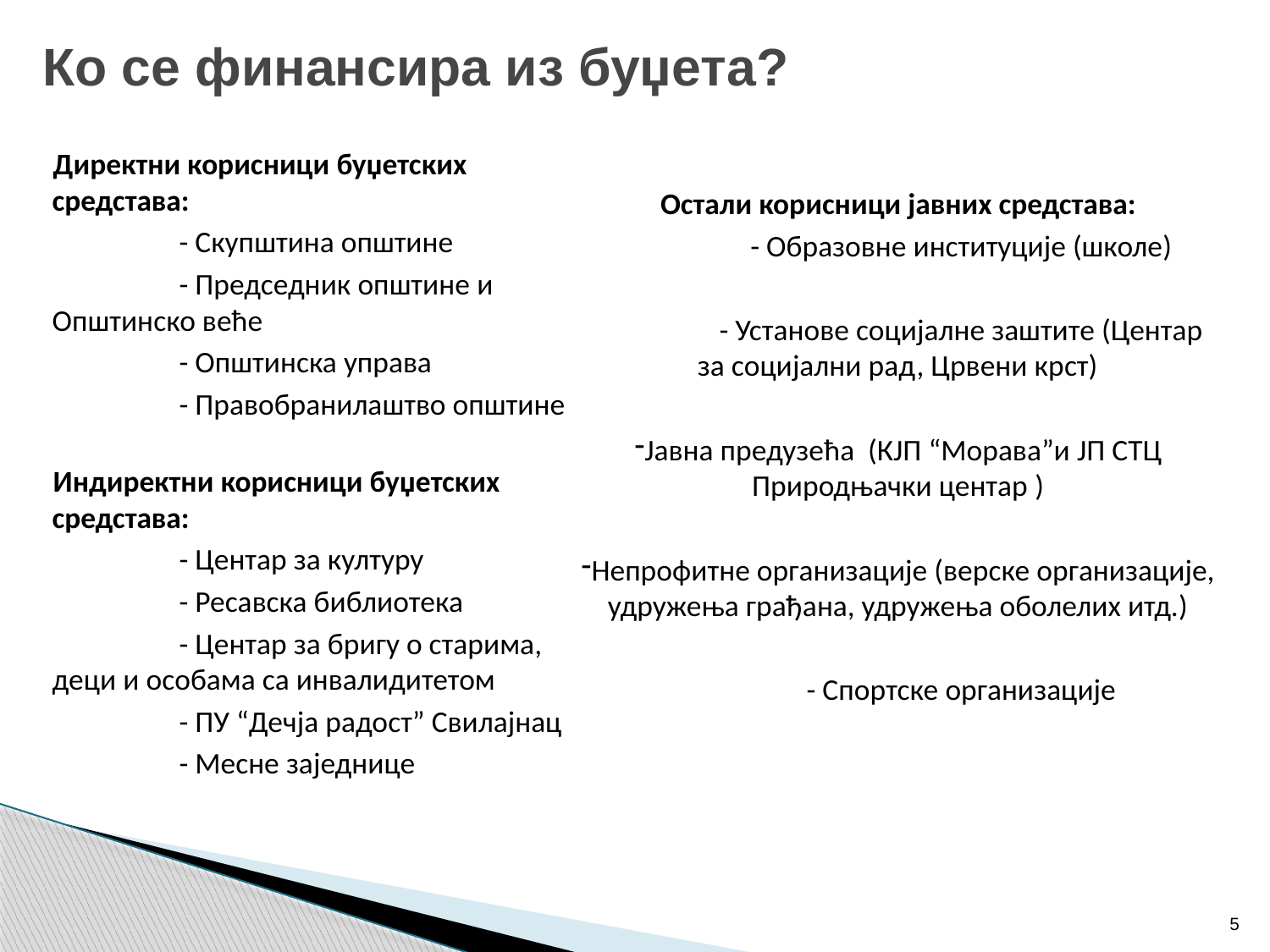

# Ко се финансира из буџета?
Директни корисници буџетских средстава:
	- Скупштина општине
	- Председник општине и Општинско веће
	- Општинска управа
	- Правобранилаштво општине
Остали корисници јавних средстава:
	- Образовне институције (школе)

	- Установе социјалне заштите (Центар за социјални рад, Црвени крст)

Јавна предузећа  (КЈП “Морава”и ЈП СТЦ Природњачки центар )

Непрофитне организације (верске организације, удружења грађана, удружења оболелих итд.)

	- Спортске организације

Индиректни корисници буџетских средстава:
	- Центар за културу
	- Ресавска библиотека
	- Центар за бригу о старима, деци и особама са инвалидитетом
	- ПУ “Дечја радост” Свилајнац
	- Месне заједнице

5